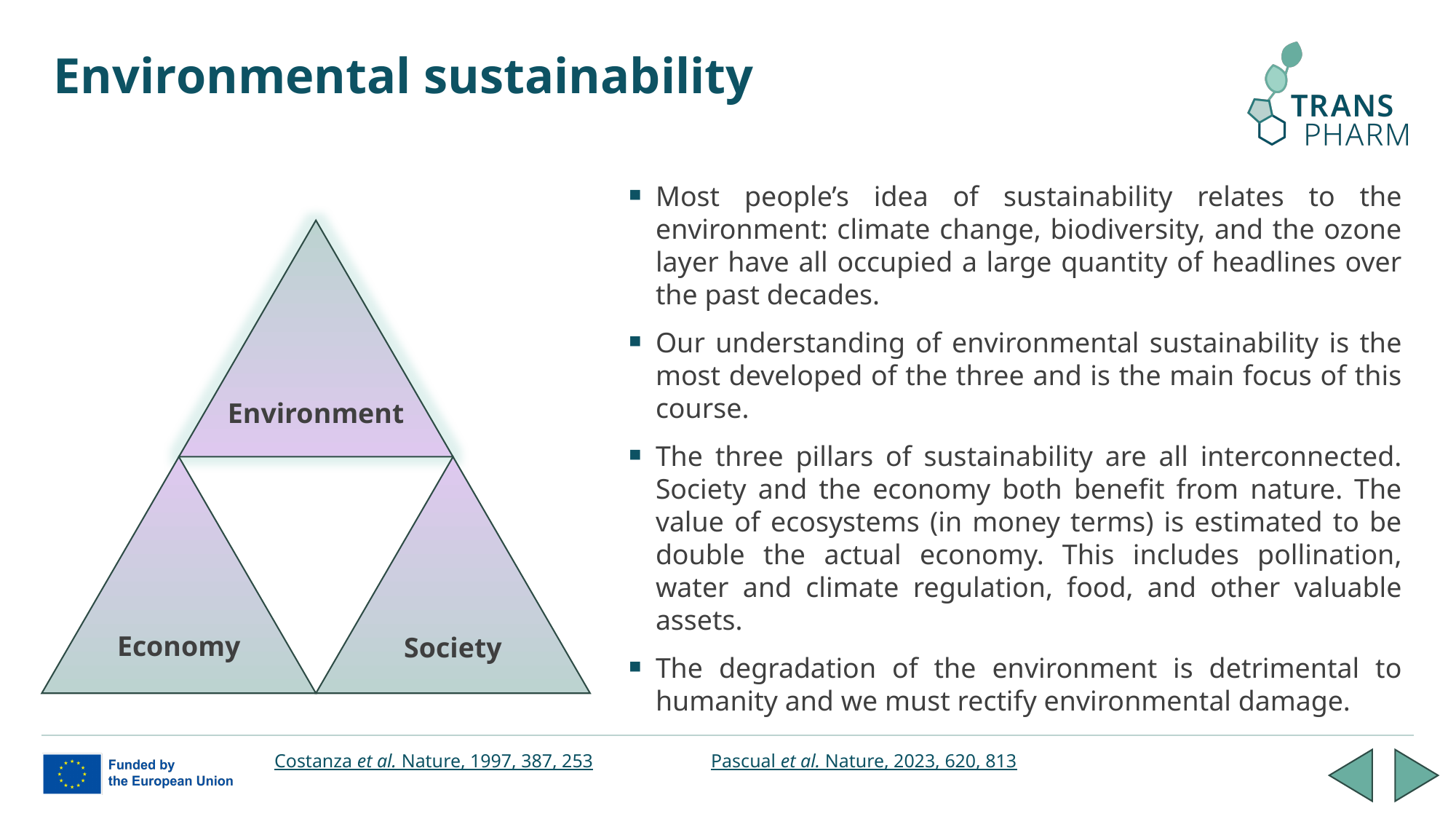

# Environmental sustainability
Most people’s idea of sustainability relates to the environment: climate change, biodiversity, and the ozone layer have all occupied a large quantity of headlines over the past decades.
Our understanding of environmental sustainability is the most developed of the three and is the main focus of this course.
The three pillars of sustainability are all interconnected. Society and the economy both benefit from nature. The value of ecosystems (in money terms) is estimated to be double the actual economy. This includes pollination, water and climate regulation, food, and other valuable assets.
The degradation of the environment is detrimental to humanity and we must rectify environmental damage.

Environment

Economy
Society
Costanza et al. Nature, 1997, 387, 253		Pascual et al. Nature, 2023, 620, 813